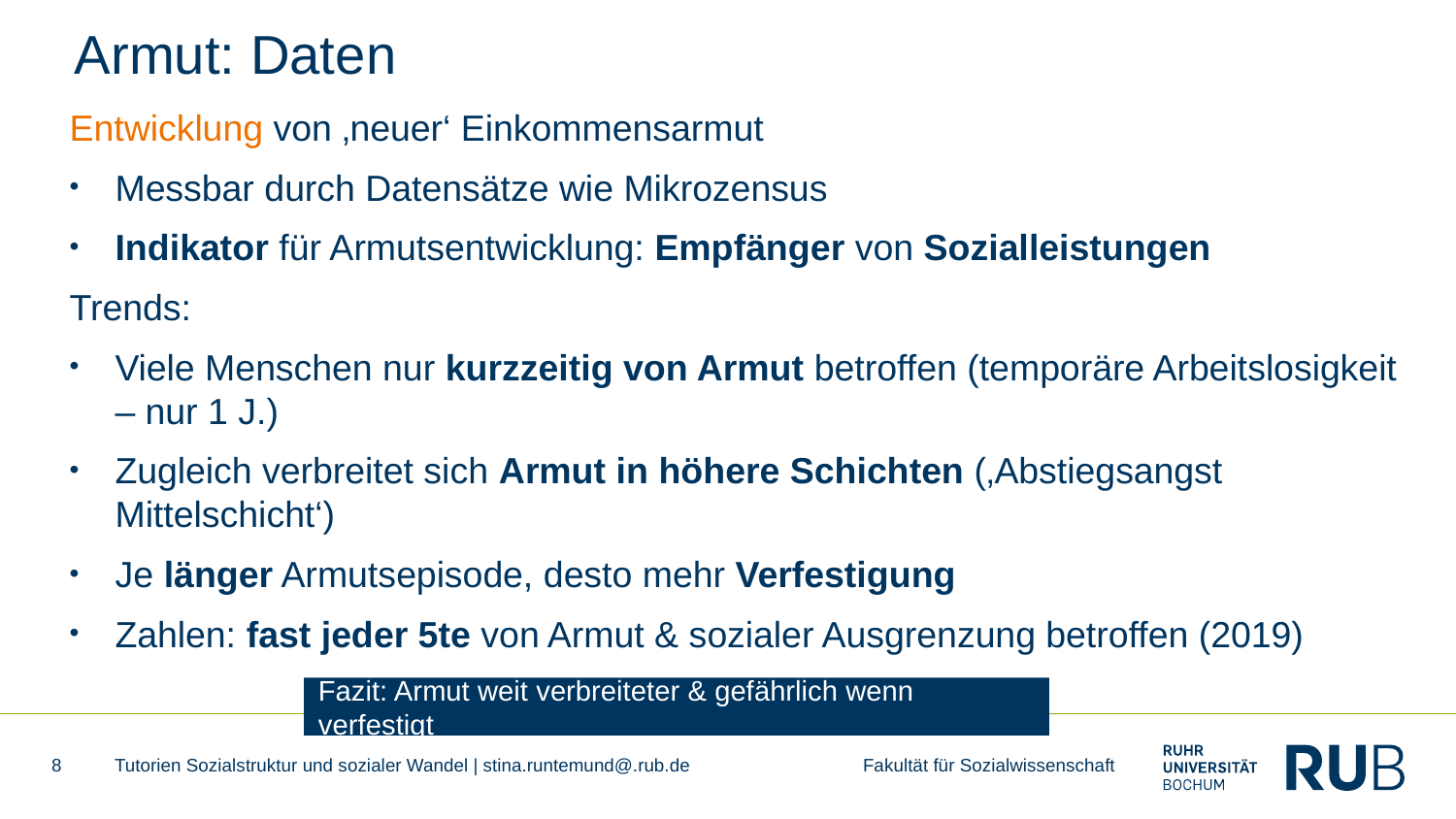

# Armut: Daten
Entwicklung von ‚neuer‘ Einkommensarmut
Messbar durch Datensätze wie Mikrozensus
Indikator für Armutsentwicklung: Empfänger von Sozialleistungen
Trends:
Viele Menschen nur kurzzeitig von Armut betroffen (temporäre Arbeitslosigkeit – nur 1 J.)
Zugleich verbreitet sich Armut in höhere Schichten (‚Abstiegsangst Mittelschicht‘)
Je länger Armutsepisode, desto mehr Verfestigung
Zahlen: fast jeder 5te von Armut & sozialer Ausgrenzung betroffen (2019)
Fazit: Armut weit verbreiteter & gefährlich wenn verfestigt
8
Tutorien Sozialstruktur und sozialer Wandel | stina.runtemund@.rub.de                                  Fakultät für Sozialwissenschaft